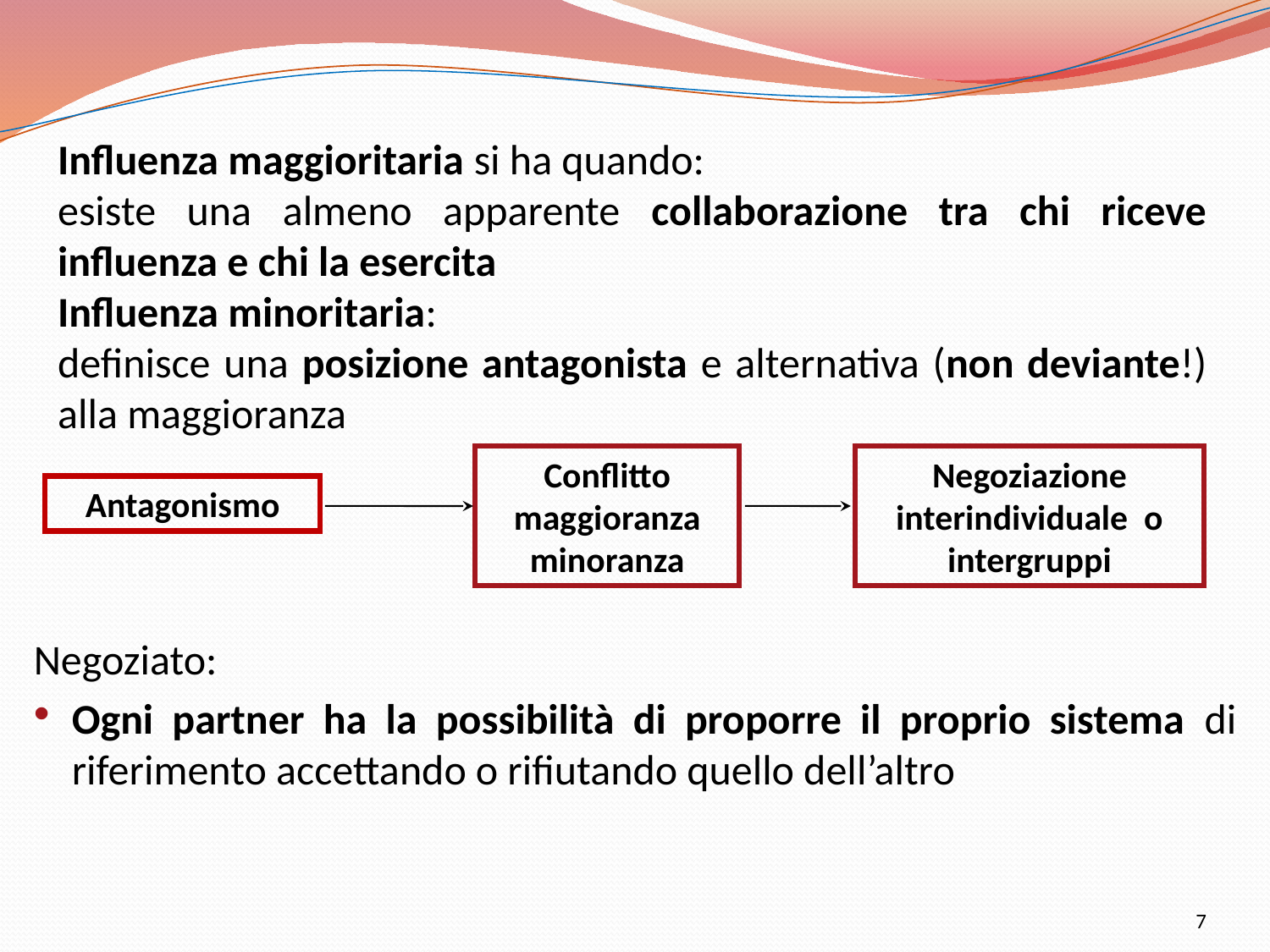

Influenza maggioritaria si ha quando:
esiste una almeno apparente collaborazione tra chi riceve influenza e chi la esercita
Influenza minoritaria:
definisce una posizione antagonista e alternativa (non deviante!) alla maggioranza

Conflitto maggioranza minoranza
Negoziazione interindividuale  o intergruppi
Antagonismo

Negoziato:
Ogni partner ha la possibilità di proporre il proprio sistema di riferimento accettando o rifiutando quello dell’altro
7